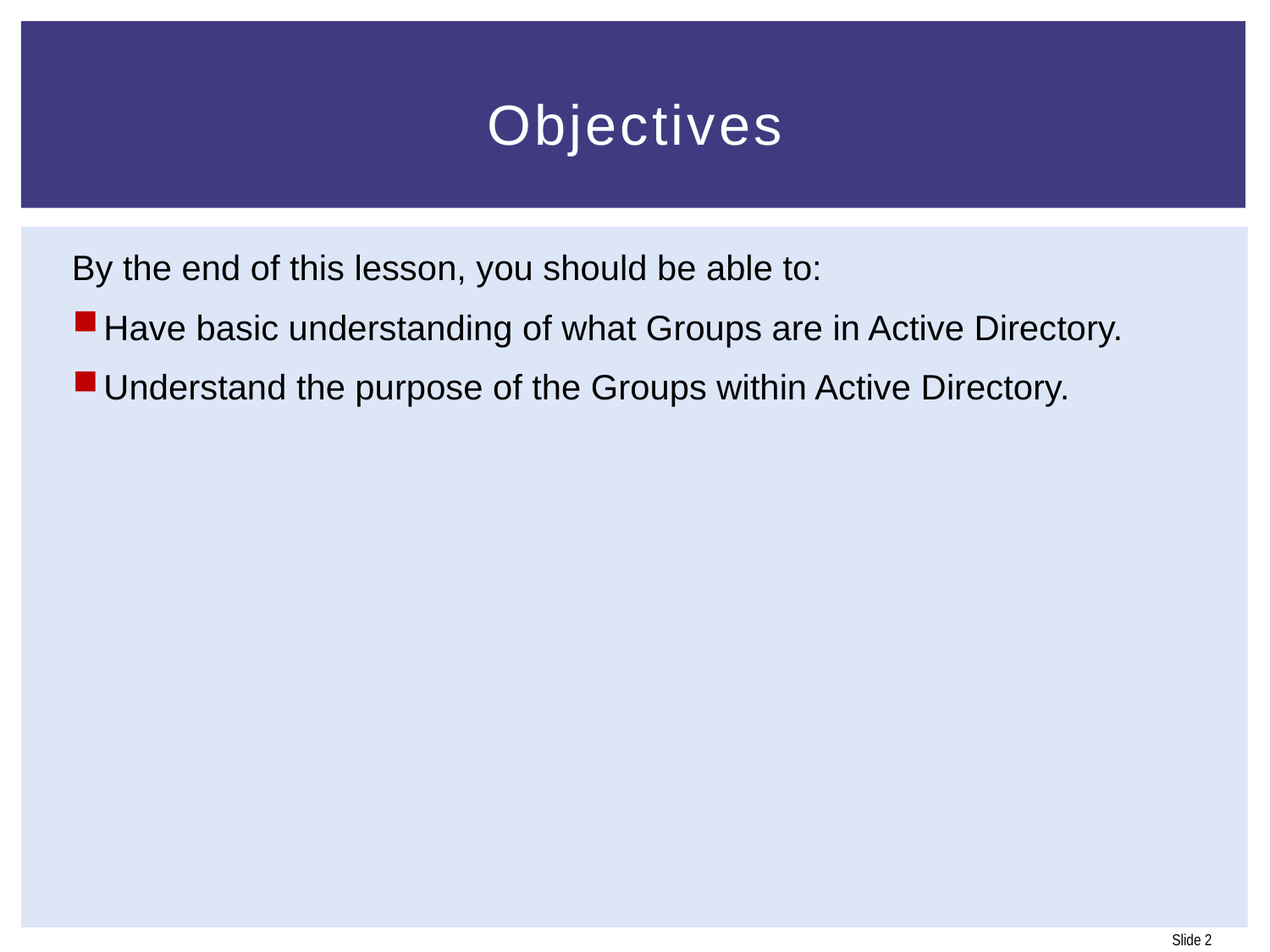

# Objectives
By the end of this lesson, you should be able to:
Have basic understanding of what Groups are in Active Directory.
Understand the purpose of the Groups within Active Directory.